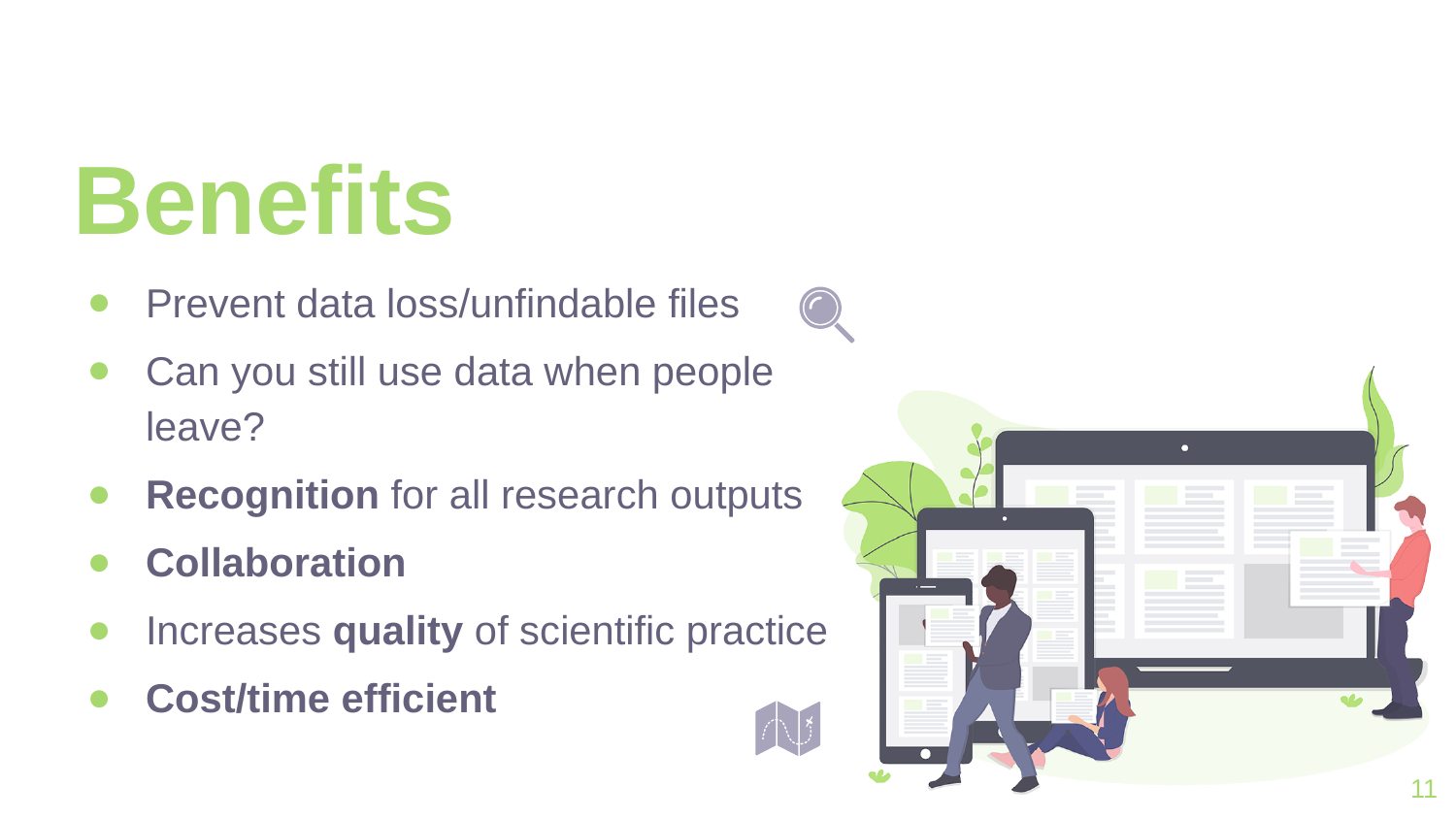

# Benefits

Prevent data loss/unfindable files
Can you still use data when people leave?
Recognition for all research outputs
Collaboration
Increases quality of scientific practice
Cost/time efficient

11